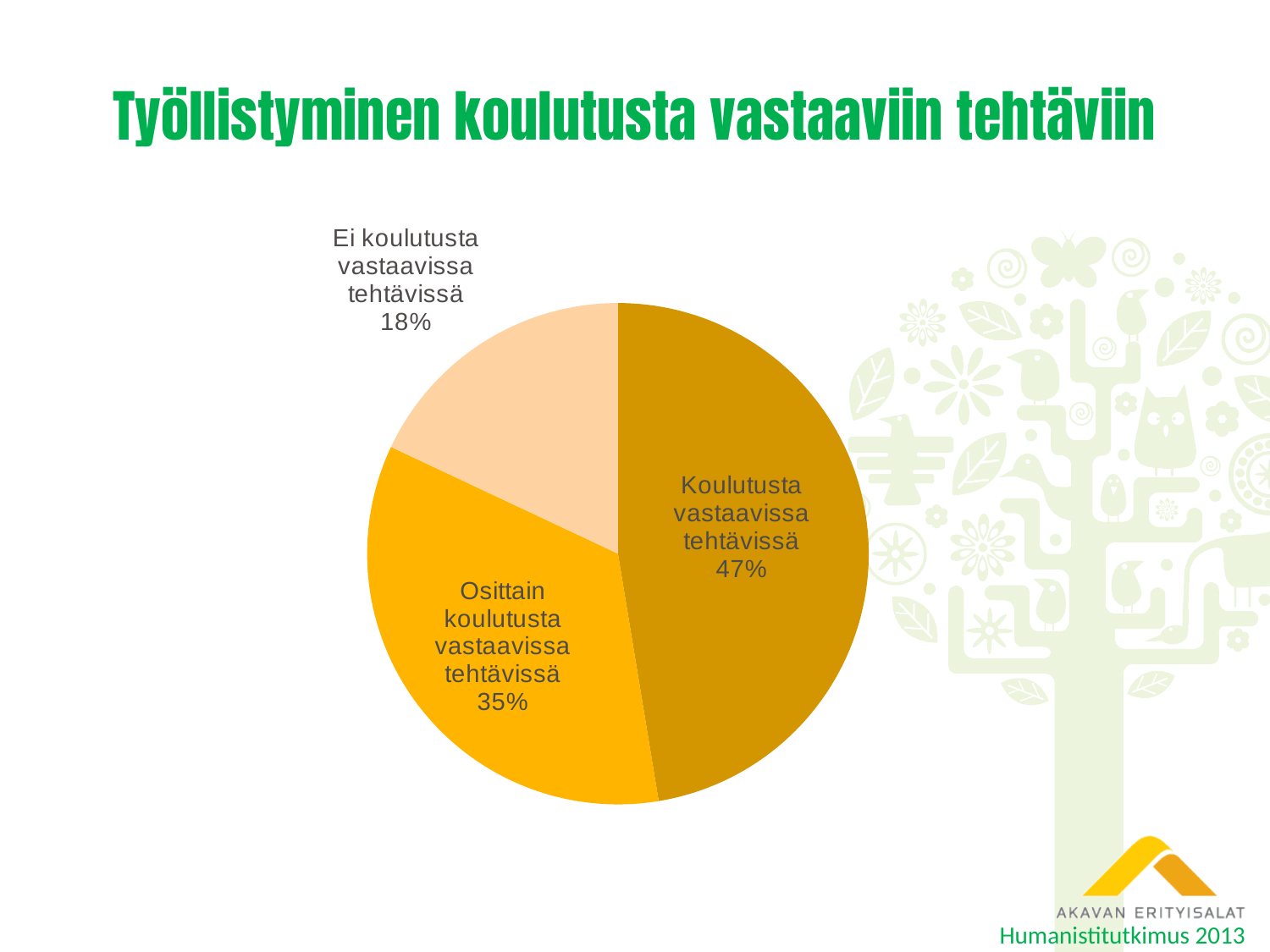

# Työllistyminen koulutusta vastaaviin tehtäviin

### Chart

| Category |  |
|---|---|
| Koulutusta vastaavissa tehtävissä | 47.4 |
| Osittain koulutusta vastaavissa tehtävissä | 34.6 |
| Ei koulutusta vastaavissa tehtävissä | 18.0 |
Humanistitutkimus 2013